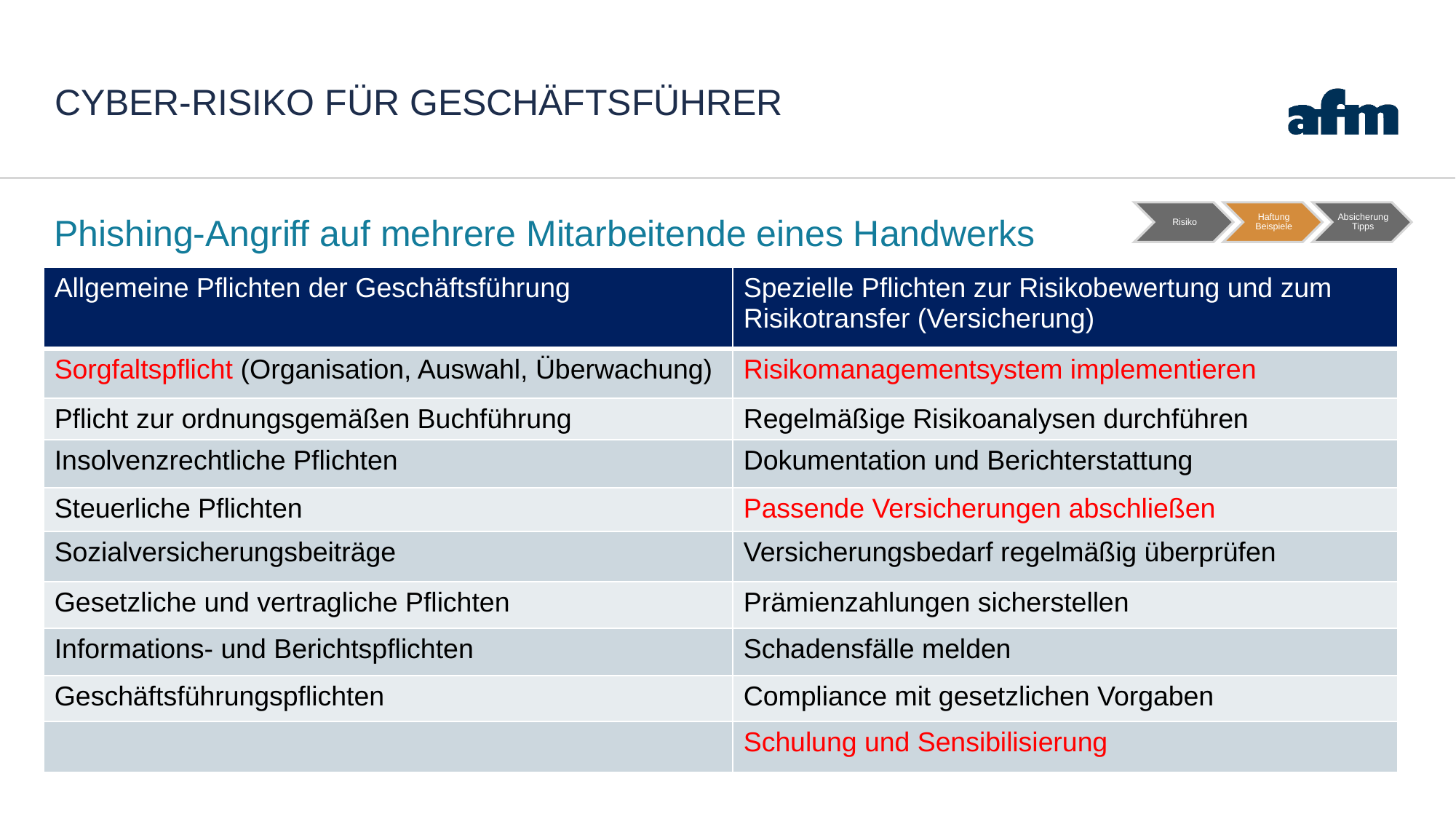

# Cyber-Risiko für geschäftsführer
Risiko
Haftung Beispiele
Absicherung Tipps
Phishing-Angriff auf mehrere Mitarbeitende eines Handwerks
| Allgemeine Pflichten der Geschäftsführung | Spezielle Pflichten zur Risikobewertung und zum Risikotransfer (Versicherung) |
| --- | --- |
| Sorgfaltspflicht (Organisation, Auswahl, Überwachung) | Risikomanagementsystem implementieren |
| Pflicht zur ordnungsgemäßen Buchführung | Regelmäßige Risikoanalysen durchführen |
| Insolvenzrechtliche Pflichten | Dokumentation und Berichterstattung |
| Steuerliche Pflichten | Passende Versicherungen abschließen |
| Sozialversicherungsbeiträge | Versicherungsbedarf regelmäßig überprüfen |
| Gesetzliche und vertragliche Pflichten | Prämienzahlungen sicherstellen |
| Informations- und Berichtspflichten | Schadensfälle melden |
| Geschäftsführungspflichten | Compliance mit gesetzlichen Vorgaben |
|  | Schulung und Sensibilisierung |